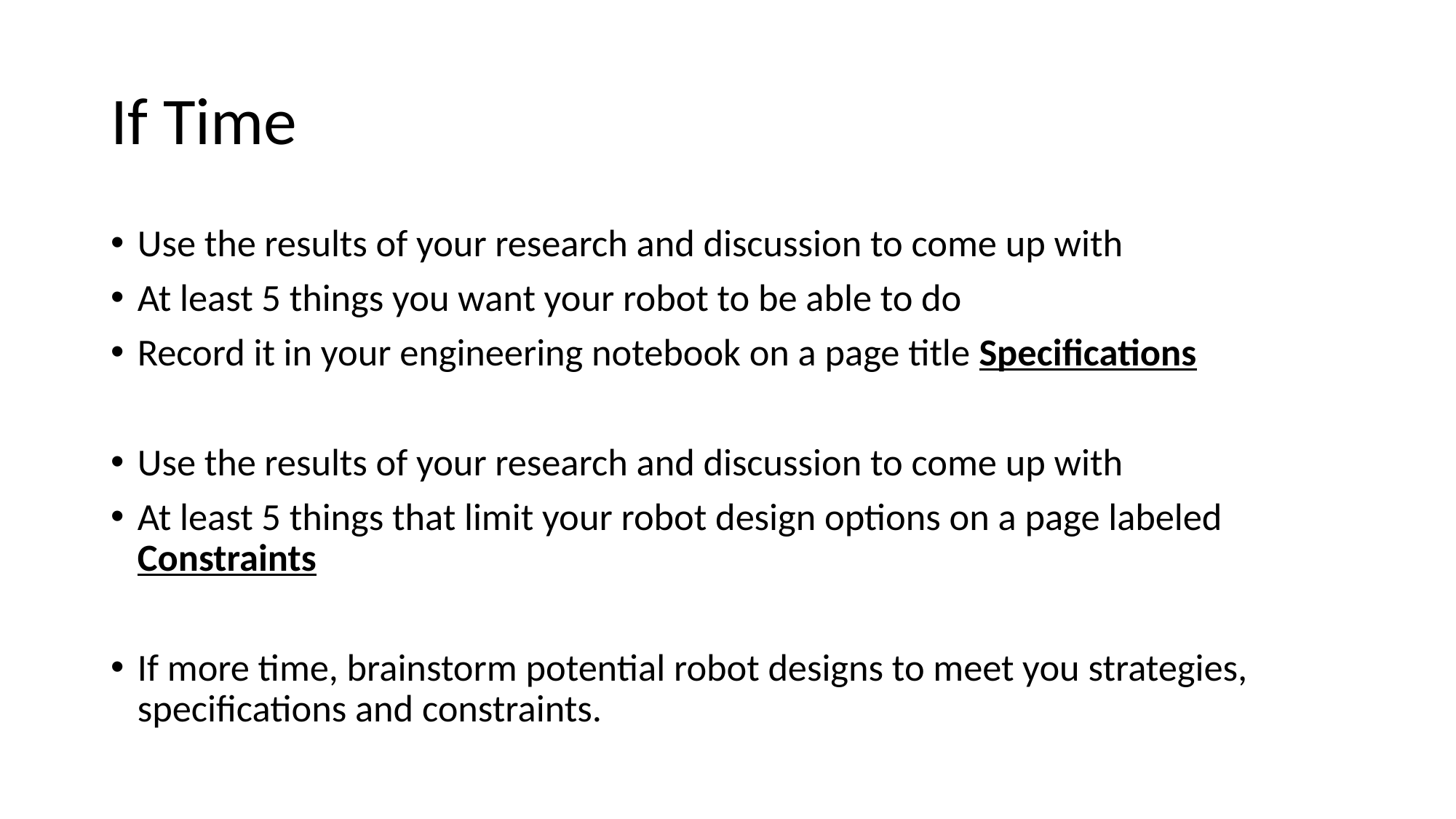

# If Time
Use the results of your research and discussion to come up with
At least 5 things you want your robot to be able to do
Record it in your engineering notebook on a page title Specifications

Use the results of your research and discussion to come up with
At least 5 things that limit your robot design options on a page labeled Constraints

If more time, brainstorm potential robot designs to meet you strategies, specifications and constraints.